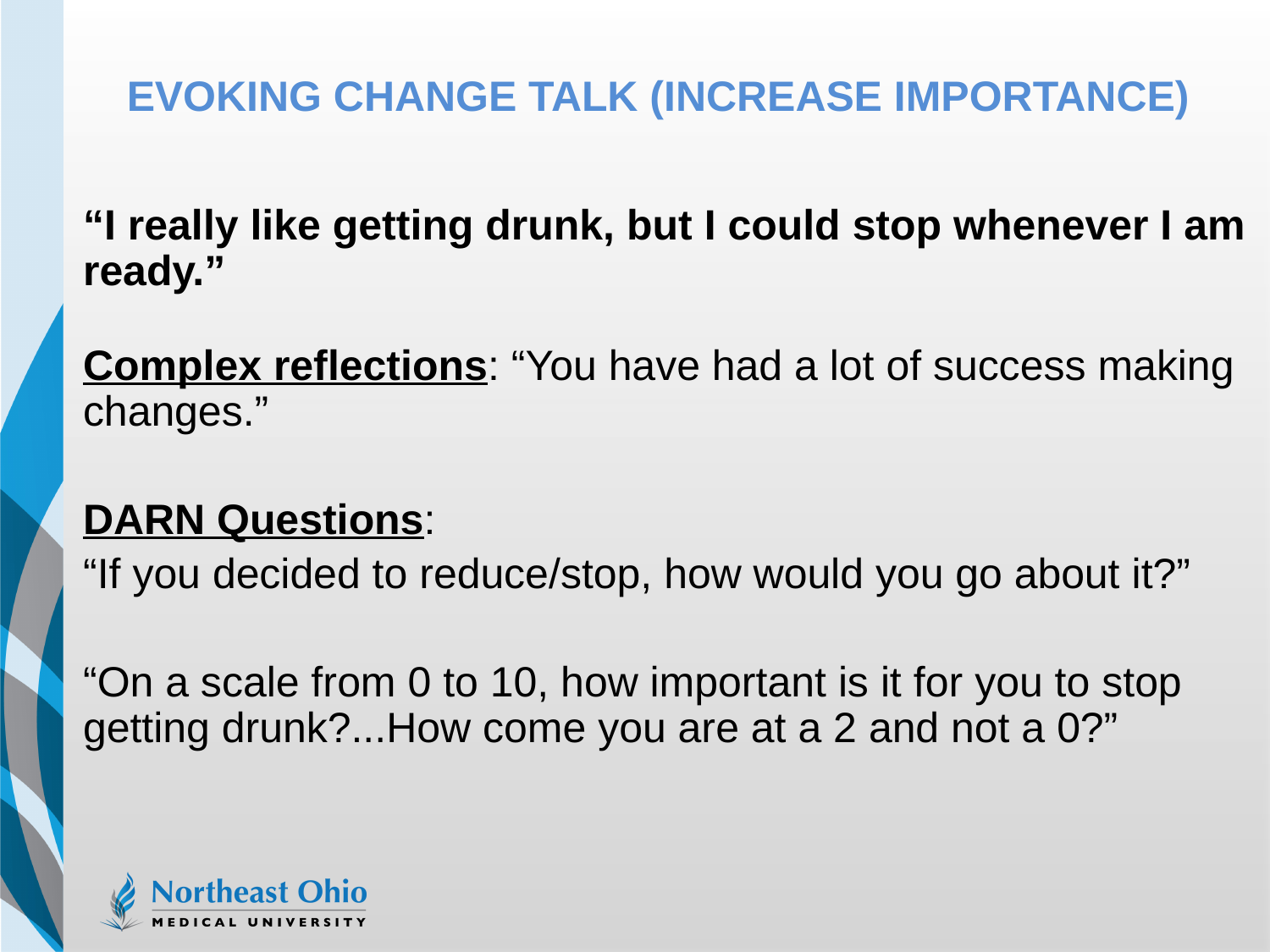

17
# Evoking Change Talk (Increase Importance)
“I really like getting drunk, but I could stop whenever I am ready.”

Complex reflections: “You have had a lot of success making changes.”

DARN Questions:
“If you decided to reduce/stop, how would you go about it?”

“On a scale from 0 to 10, how important is it for you to stop getting drunk?...How come you are at a 2 and not a 0?”